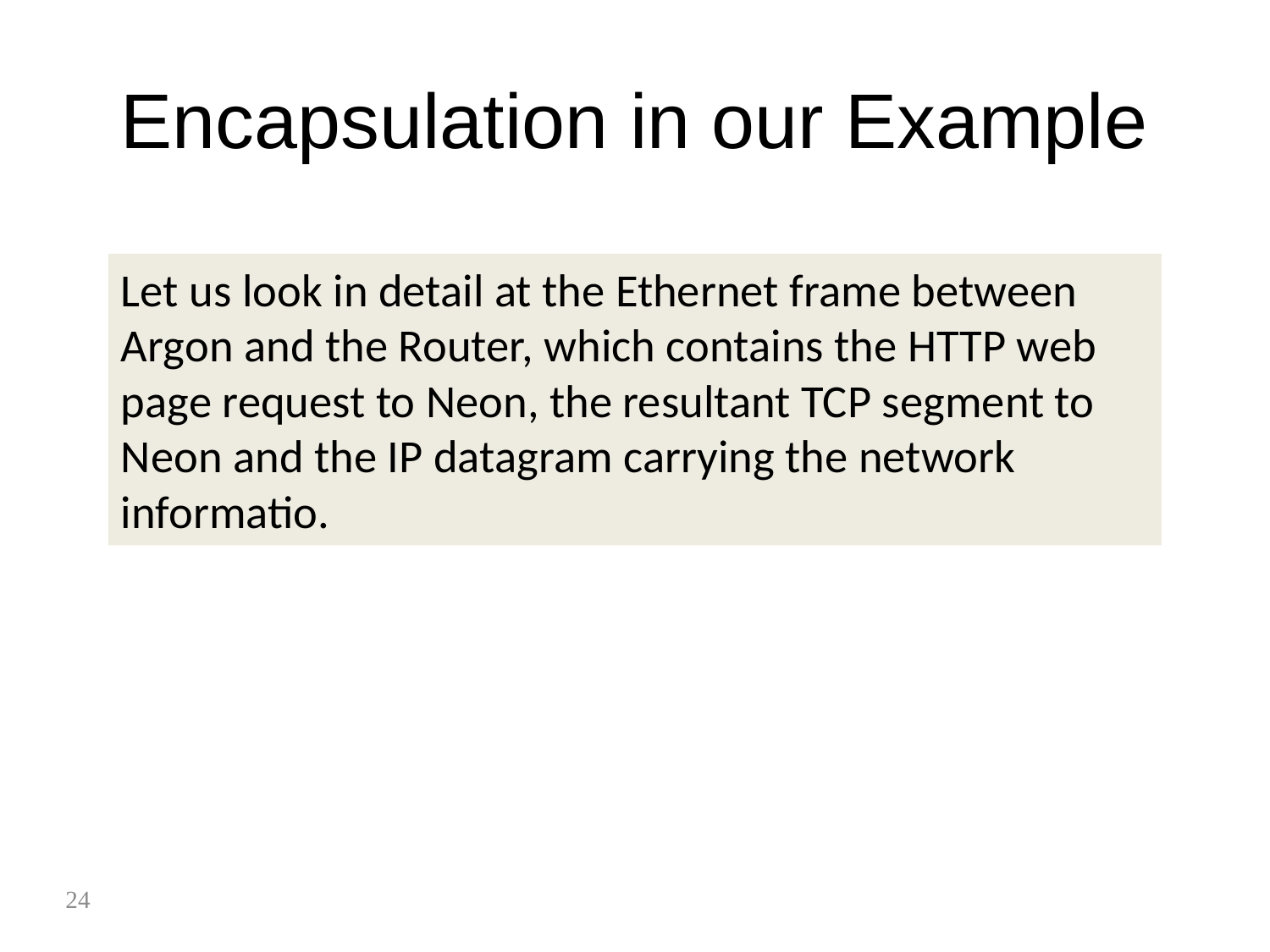

# Encapsulation in our Example
Let us look in detail at the Ethernet frame between Argon and the Router, which contains the HTTP web page request to Neon, the resultant TCP segment to Neon and the IP datagram carrying the network informatio.
24